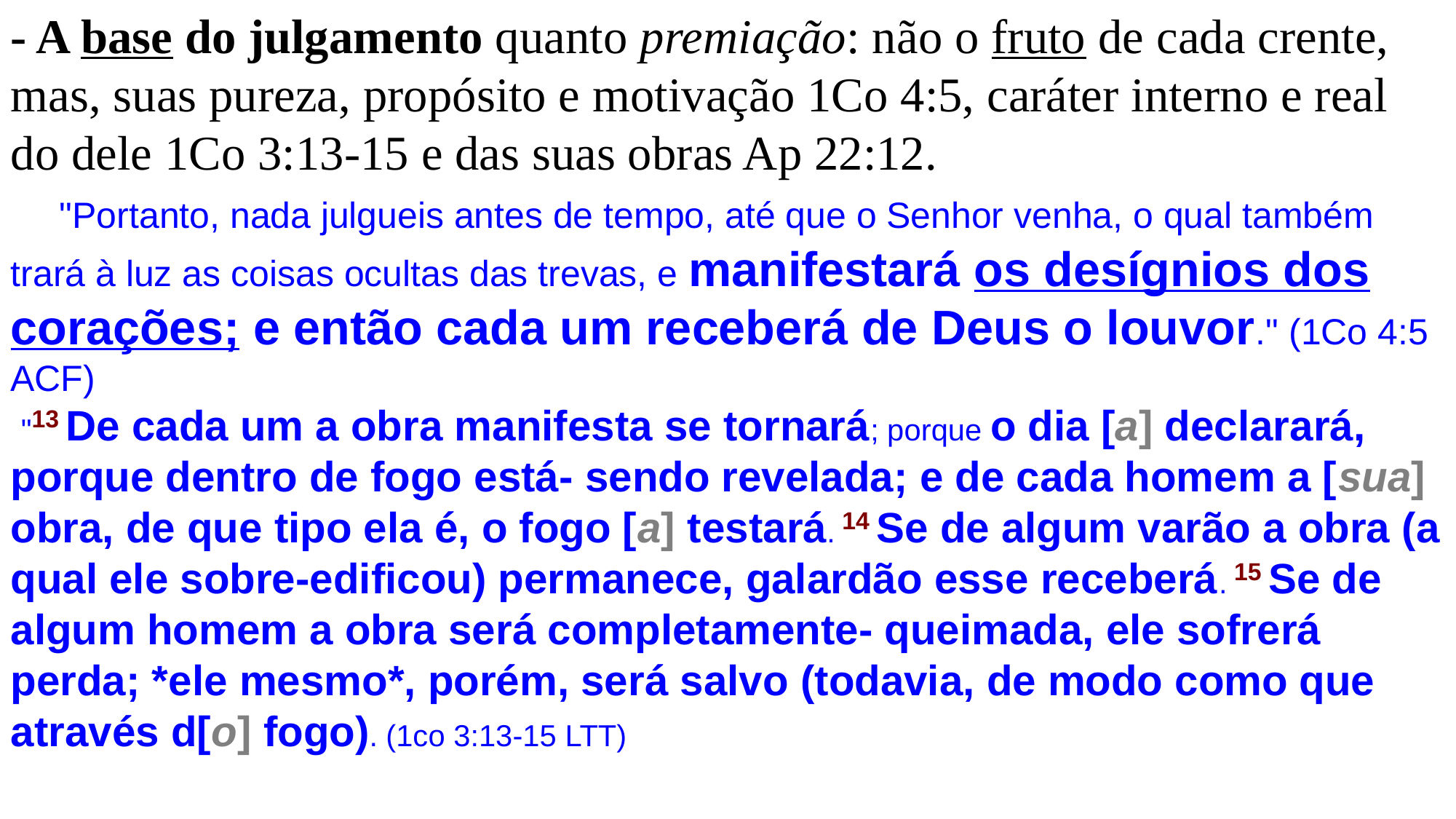

- A base do julgamento quanto premiação: não o fruto de cada crente, mas, suas pureza, propósito e motivação 1Co 4:5, caráter interno e real do dele 1Co 3:13-15 e das suas obras Ap 22:12.
    "Portanto, nada julgueis antes de tempo, até que o Senhor venha, o qual também trará à luz as coisas ocultas das trevas, e manifestará os desígnios dos corações; e então cada um receberá de Deus o louvor." (1Co 4:5 ACF)
 "13 De cada um a obra manifesta se tornará; porque o dia [a] declarará, porque dentro de fogo está- sendo revelada; e de cada homem a [sua] obra, de que tipo ela é, o fogo [a] testará. 14 Se de algum varão a obra (a qual ele sobre-edificou) permanece, galardão esse receberá. 15 Se de algum homem a obra será completamente- queimada, ele sofrerá perda; *ele mesmo*, porém, será salvo (todavia, de modo como que através d[o] fogo). (1co 3:13-15 LTT)